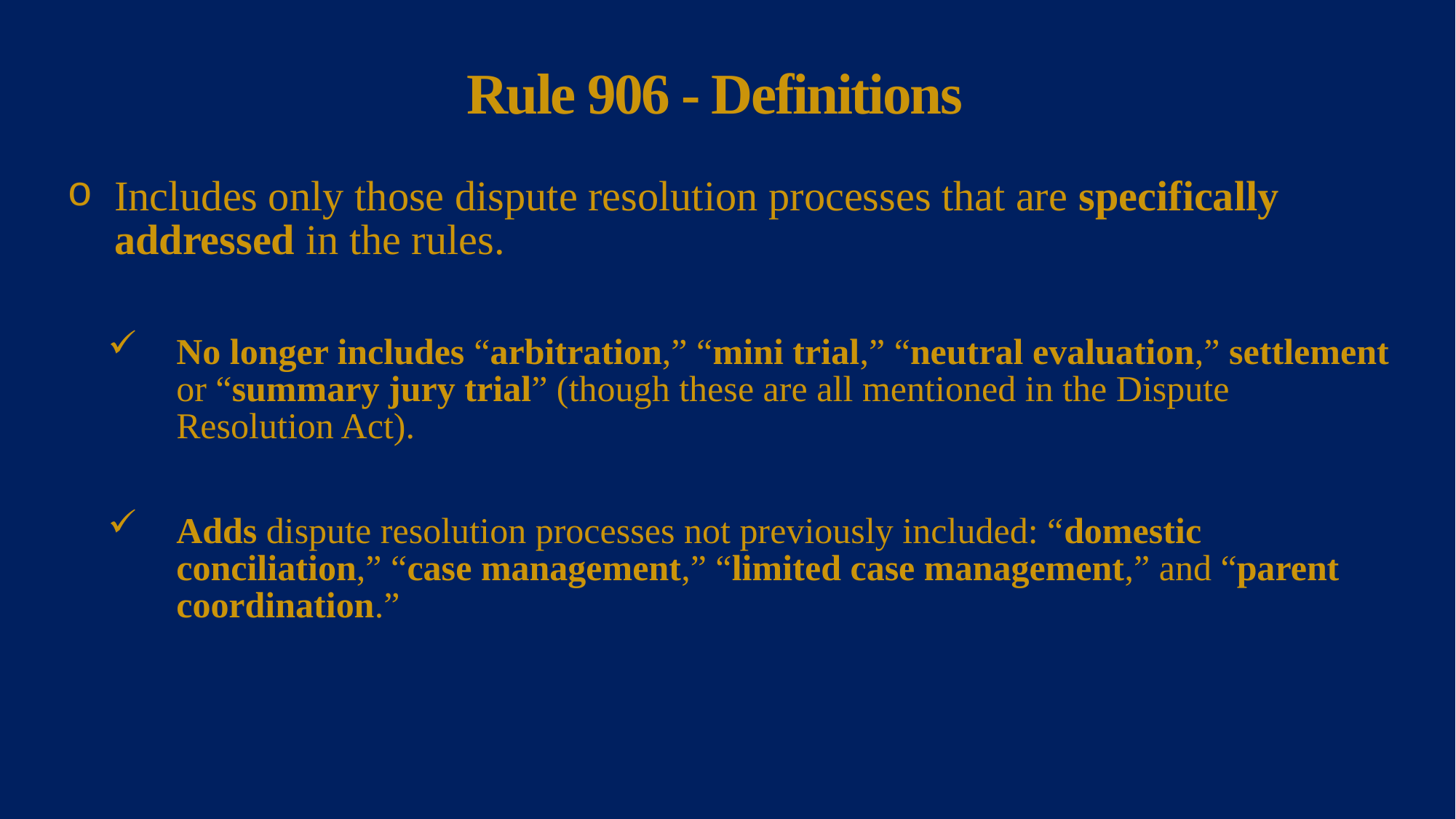

# Rule 906 - Definitions
Includes only those dispute resolution processes that are specifically addressed in the rules.

No longer includes “arbitration,” “mini trial,” “neutral evaluation,” settlement or “summary jury trial” (though these are all mentioned in the Dispute Resolution Act).

Adds dispute resolution processes not previously included: “domestic conciliation,” “case management,” “limited case management,” and “parent coordination.”